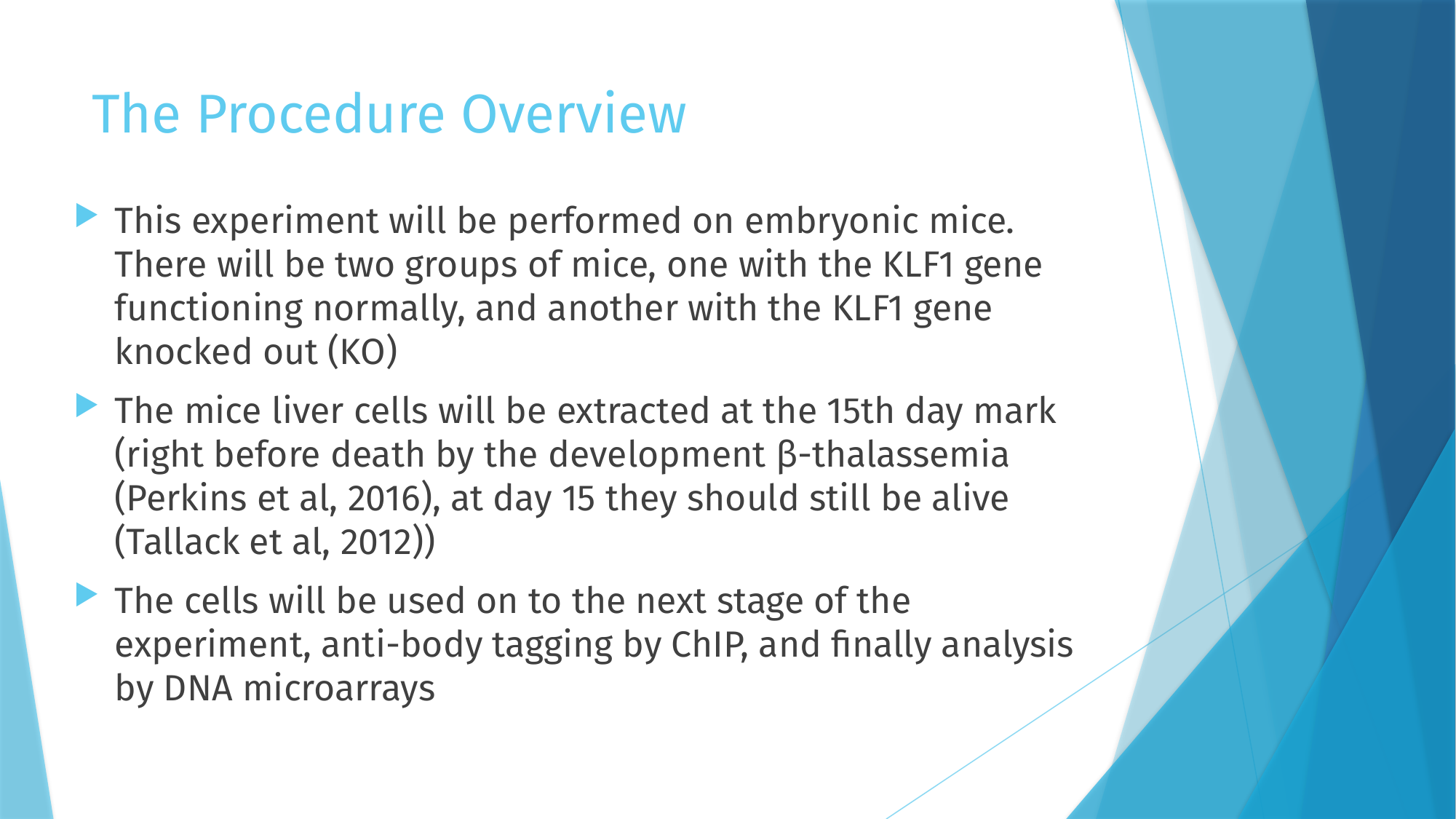

# The Procedure Overview
This experiment will be performed on embryonic mice. There will be two groups of mice, one with the KLF1 gene functioning normally, and another with the KLF1 gene knocked out (KO)
The mice liver cells will be extracted at the 15th day mark (right before death by the development β-thalassemia (Perkins et al, 2016), at day 15 they should still be alive (Tallack et al, 2012))
The cells will be used on to the next stage of the experiment, anti-body tagging by ChIP, and finally analysis by DNA microarrays